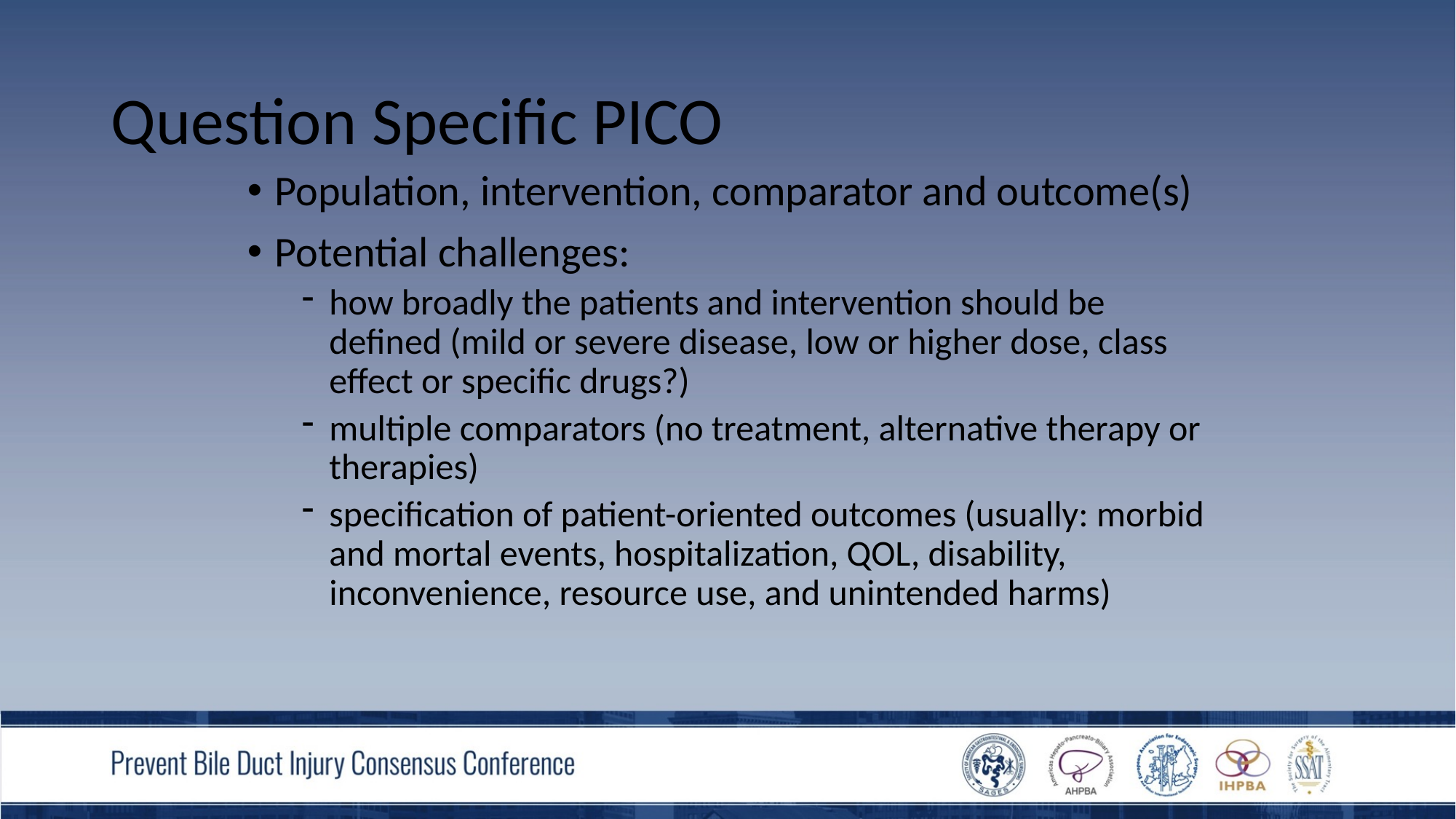

# Question Specific PICO
Population, intervention, comparator and outcome(s)
Potential challenges:
how broadly the patients and intervention should be defined (mild or severe disease, low or higher dose, class effect or specific drugs?)
multiple comparators (no treatment, alternative therapy or therapies)
specification of patient-oriented outcomes (usually: morbid and mortal events, hospitalization, QOL, disability, inconvenience, resource use, and unintended harms)